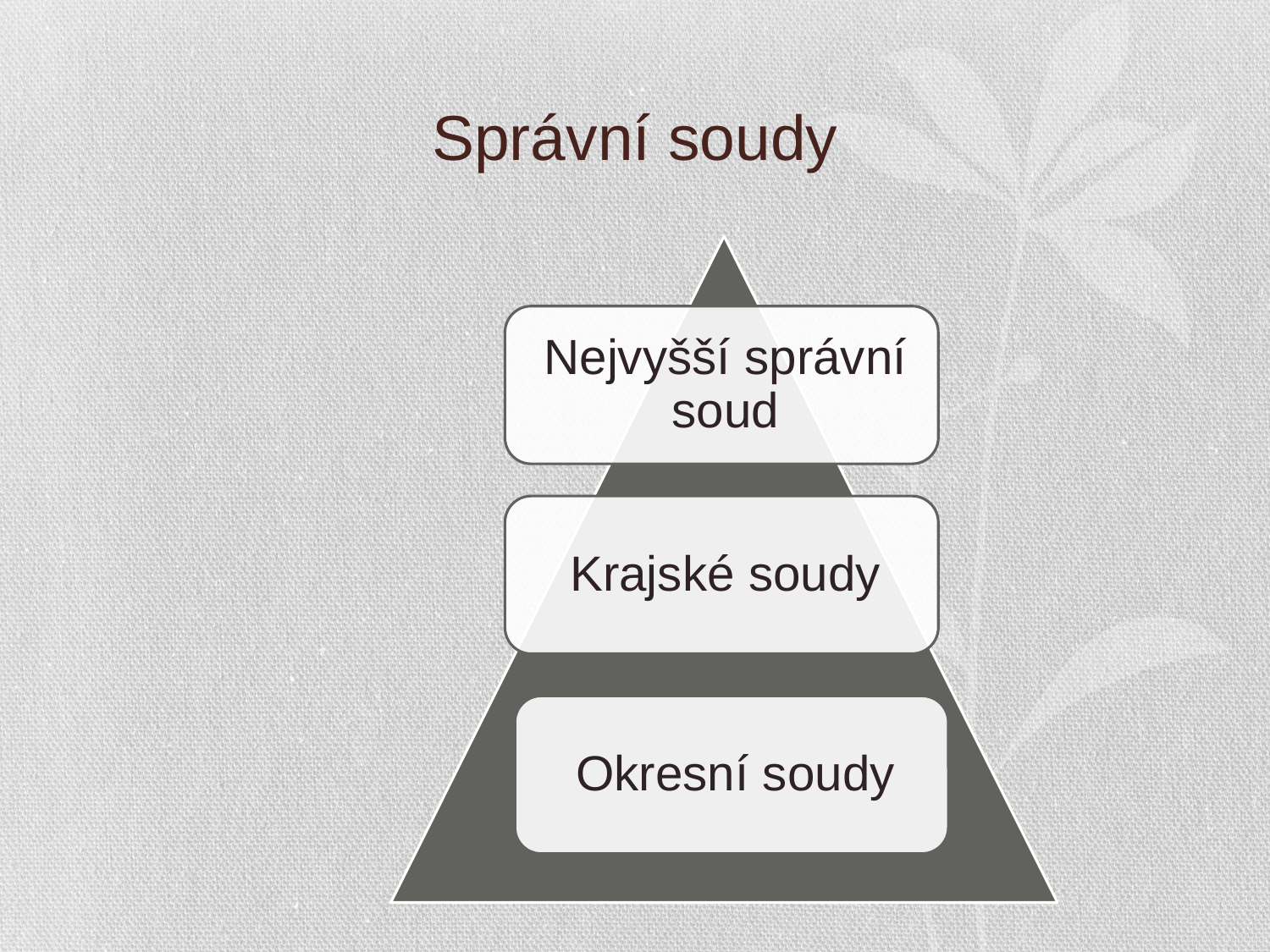

# Správní soudy
Nejvyšší správní soud
Krajské soudy
Okresní soudy